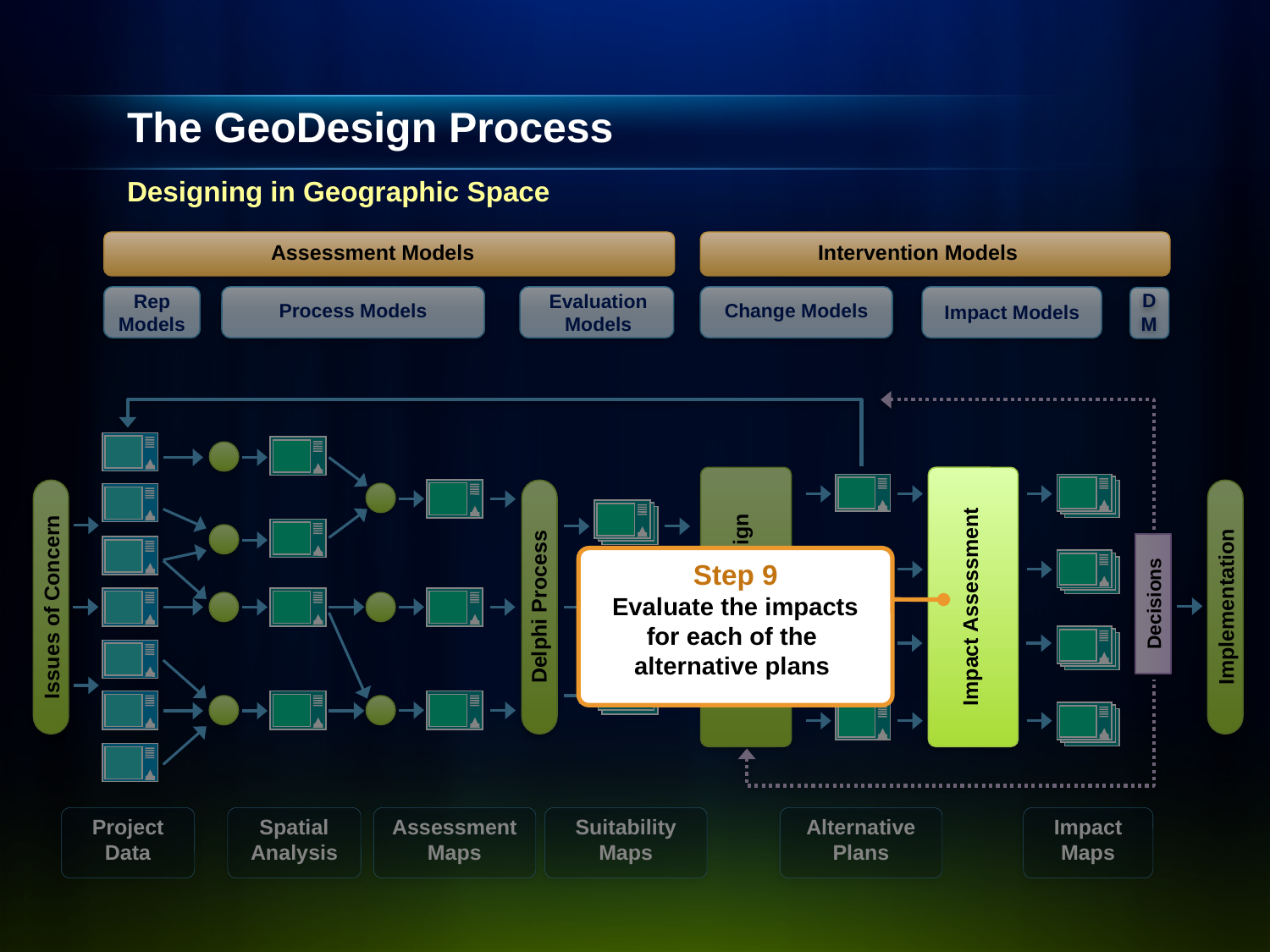

# The GeoDesign Process

Designing in Geographic Space

Assessment Models
Intervention Models
D
M
Rep Models
Evaluation
Models

Process Models
Change Models
Impact Models

Planning & Design

Impact Assessment

Issues of Concern

Delphi Process

Step 9
Evaluate the impacts for each of the  alternative plans

Decisions
Implementation

Project Data

Spatial
Analysis

Assessment
Maps

Suitability
Maps

Alternative
Plans

Impact
Maps